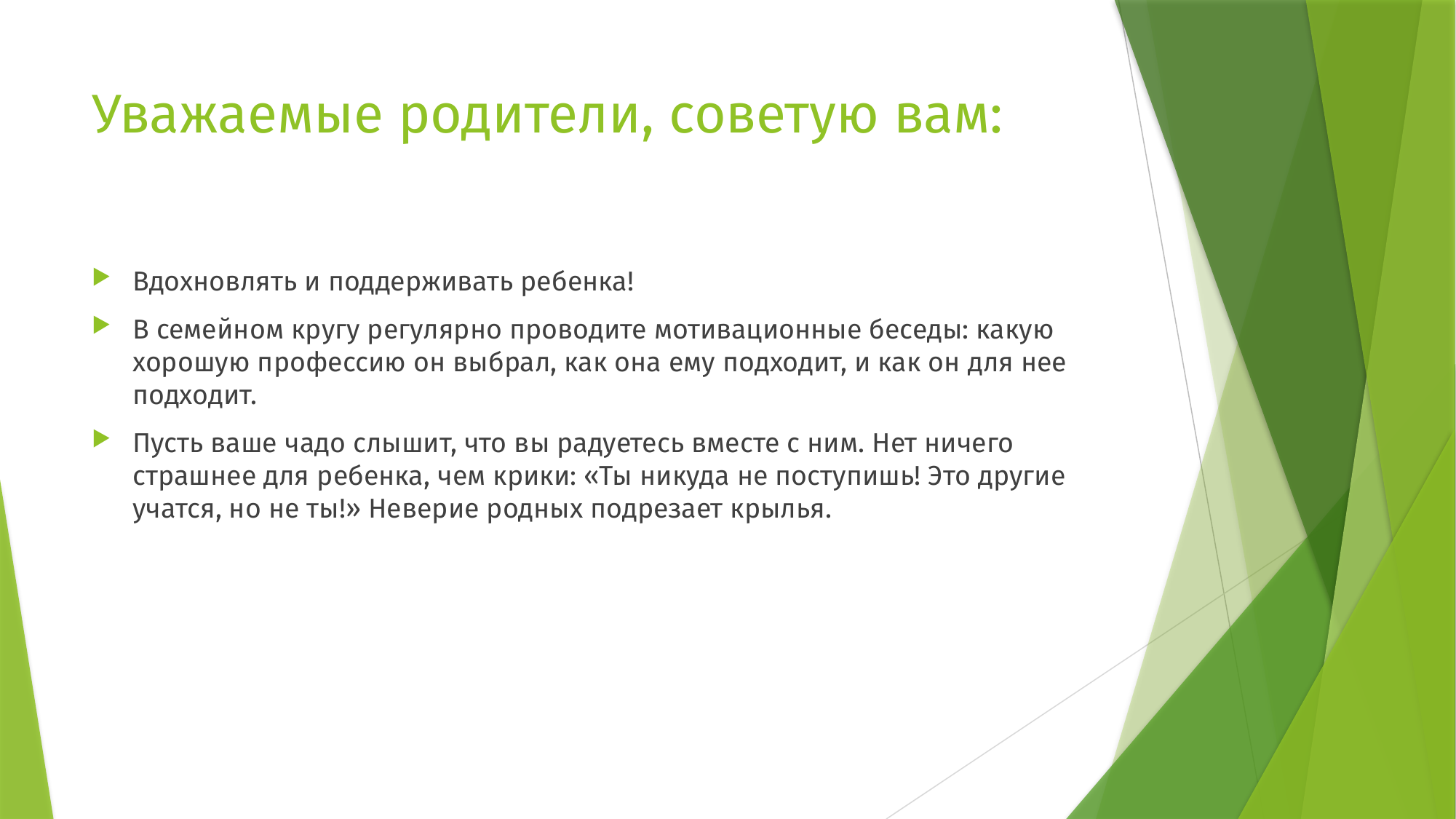

# Уважаемые родители, советую вам:
Вдохновлять и поддерживать ребенка!
В семейном кругу регулярно проводите мотивационные беседы: какую хорошую профессию он выбрал, как она ему подходит, и как он для нее подходит.
Пусть ваше чадо слышит, что вы радуетесь вместе с ним. Нет ничего страшнее для ребенка, чем крики: «Ты никуда не поступишь! Это другие учатся, но не ты!» Неверие родных подрезает крылья.